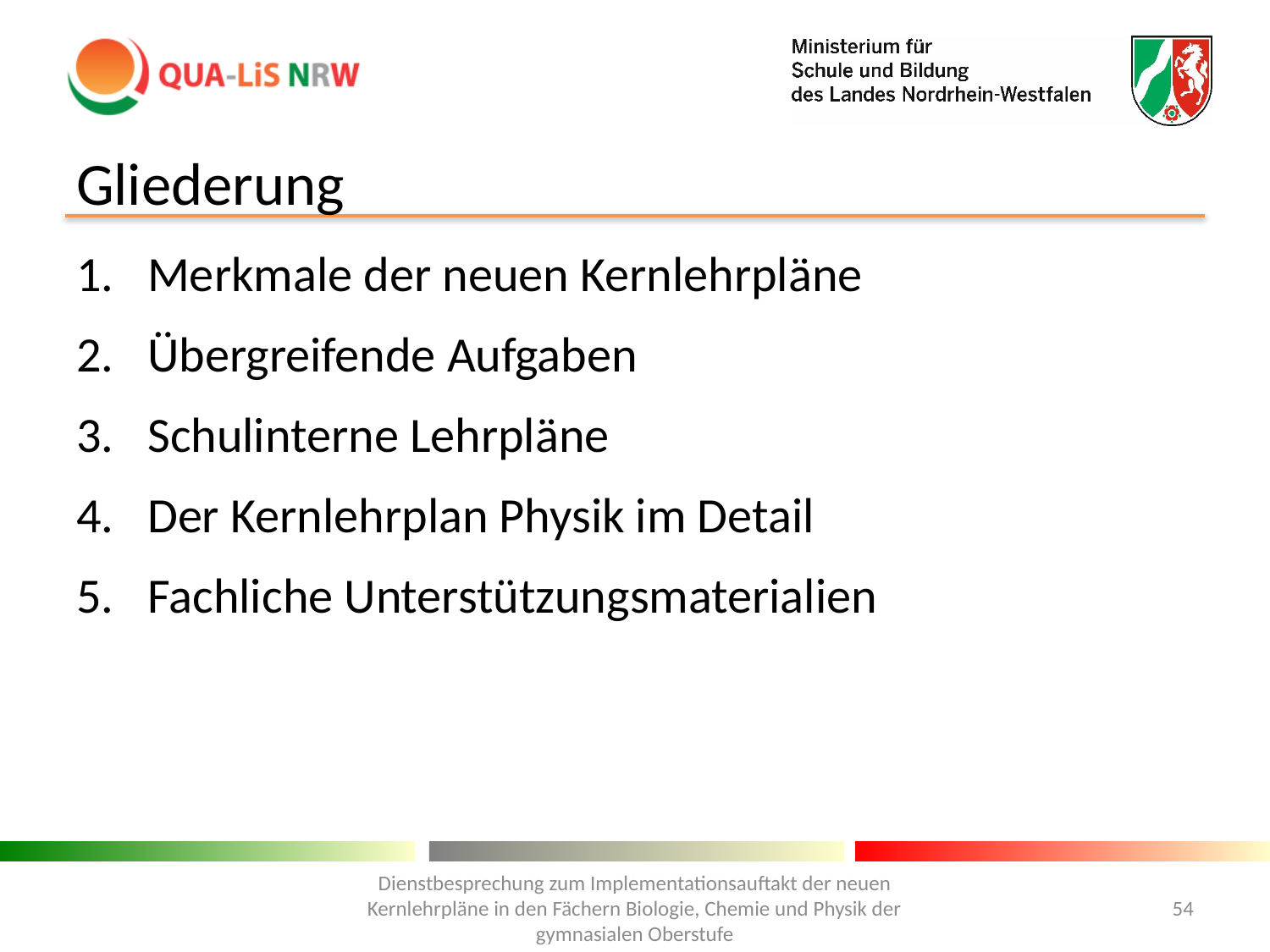

# Gliederung
Merkmale der neuen Kernlehrpläne
Übergreifende Aufgaben
Schulinterne Lehrpläne
Der Kernlehrplan Physik im Detail
Fachliche Unterstützungsmaterialien

Dienstbesprechung zum Implementationsauftakt der neuen Kernlehrpläne in den Fächern Biologie, Chemie und Physik der gymnasialen Oberstufe
54